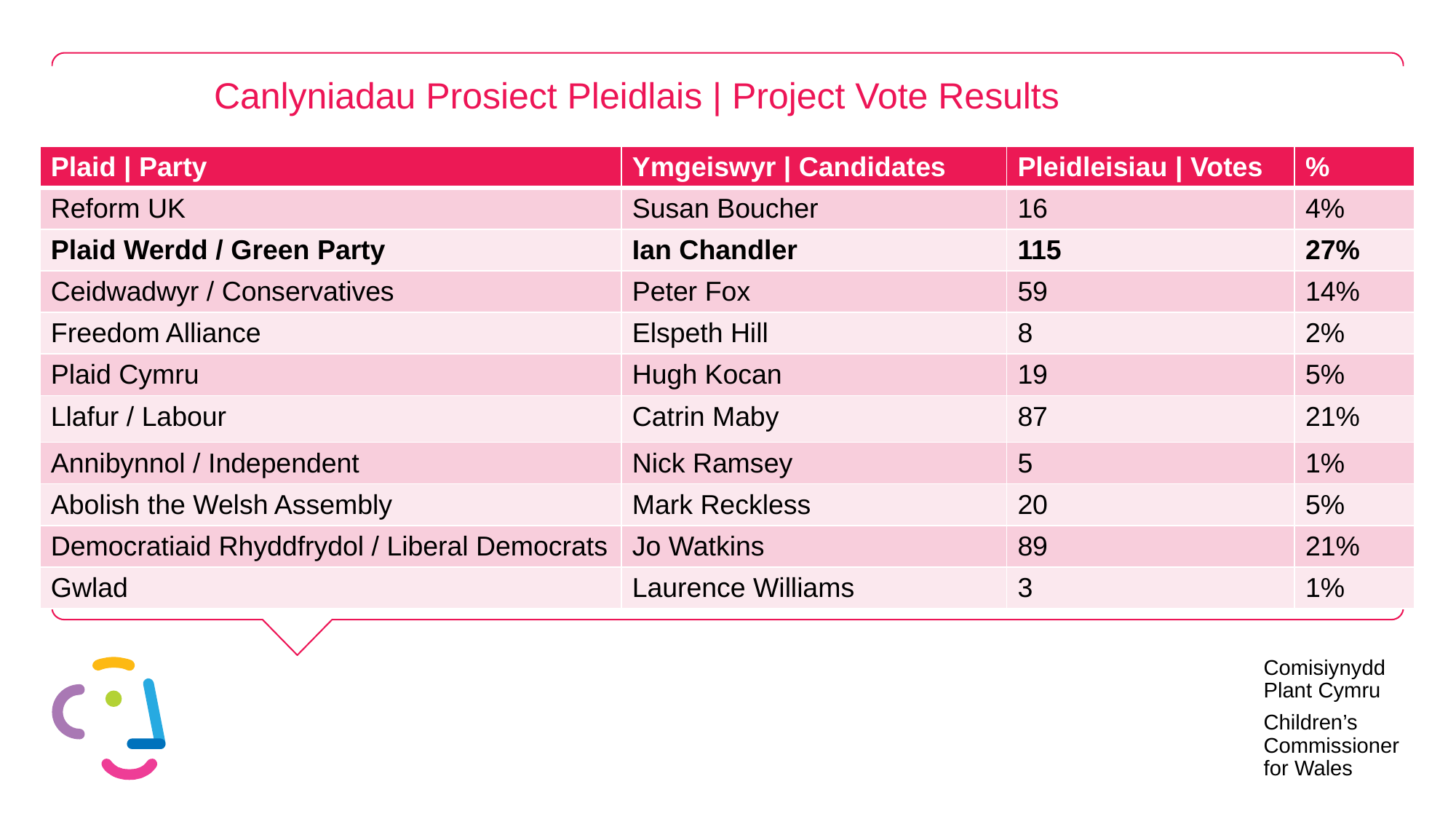

# Canlyniadau Prosiect Pleidlais | Project Vote Results
| Plaid | Party | Ymgeiswyr | Candidates | Pleidleisiau | Votes | % |
| --- | --- | --- | --- |
| Reform UK | Susan Boucher | 16 | 4% |
| Plaid Werdd / Green Party | Ian Chandler | 115 | 27% |
| Ceidwadwyr / Conservatives | Peter Fox | 59 | 14% |
| Freedom Alliance | Elspeth Hill | 8 | 2% |
| Plaid Cymru | Hugh Kocan | 19 | 5% |
| Llafur / Labour | Catrin Maby | 87 | 21% |
| Annibynnol / Independent | Nick Ramsey | 5 | 1% |
| Abolish the Welsh Assembly | Mark Reckless | 20 | 5% |
| Democratiaid Rhyddfrydol / Liberal Democrats | Jo Watkins | 89 | 21% |
| Gwlad | Laurence Williams | 3 | 1% |